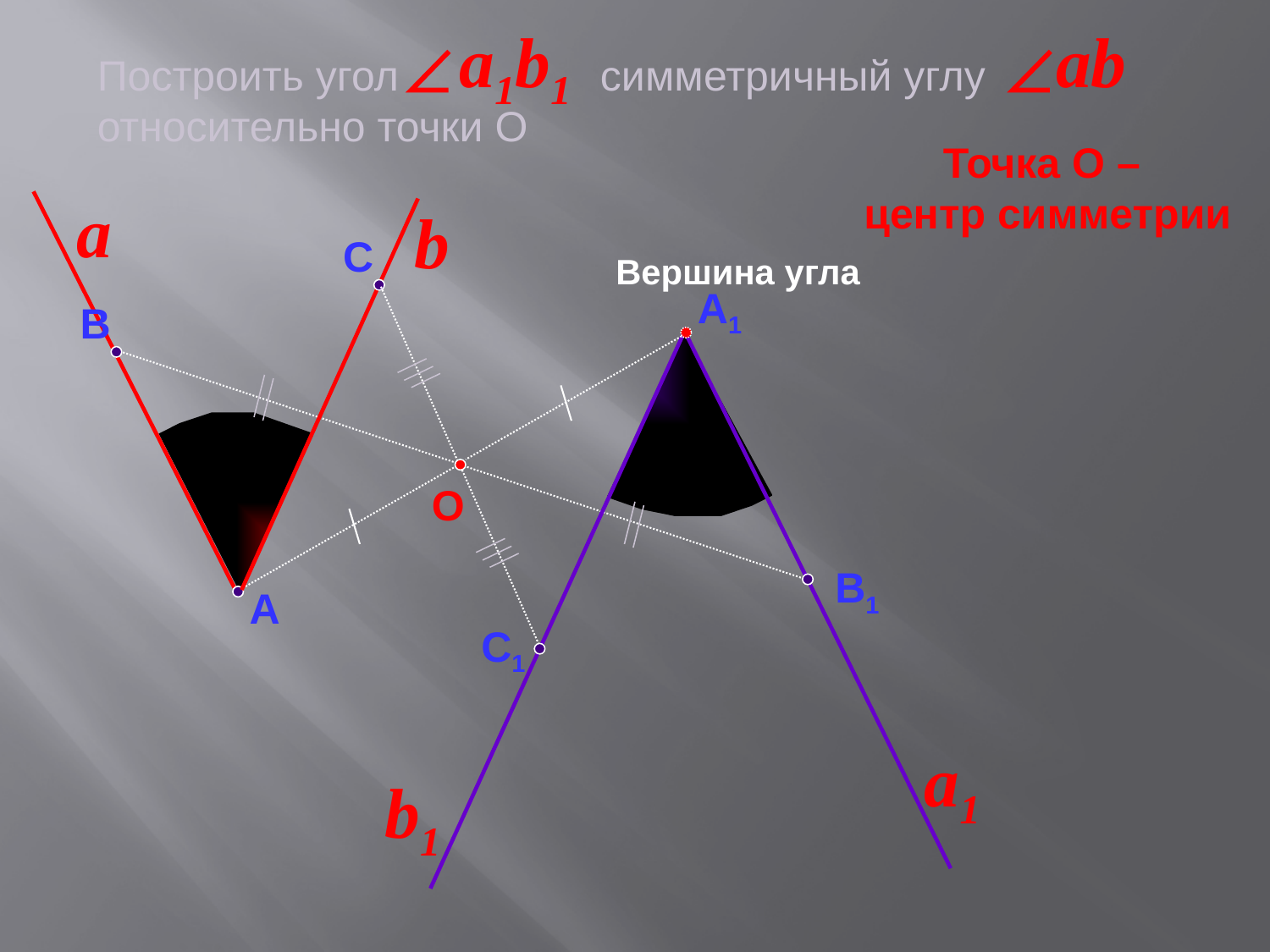

a1b1
ab
∠
∠
Построить угол                 симметричный углу
относительно точки О
Точка О –
центр симметрии
a

b

C

Вершина угла
А1

 C1

В

b1

О
В1

А

a1